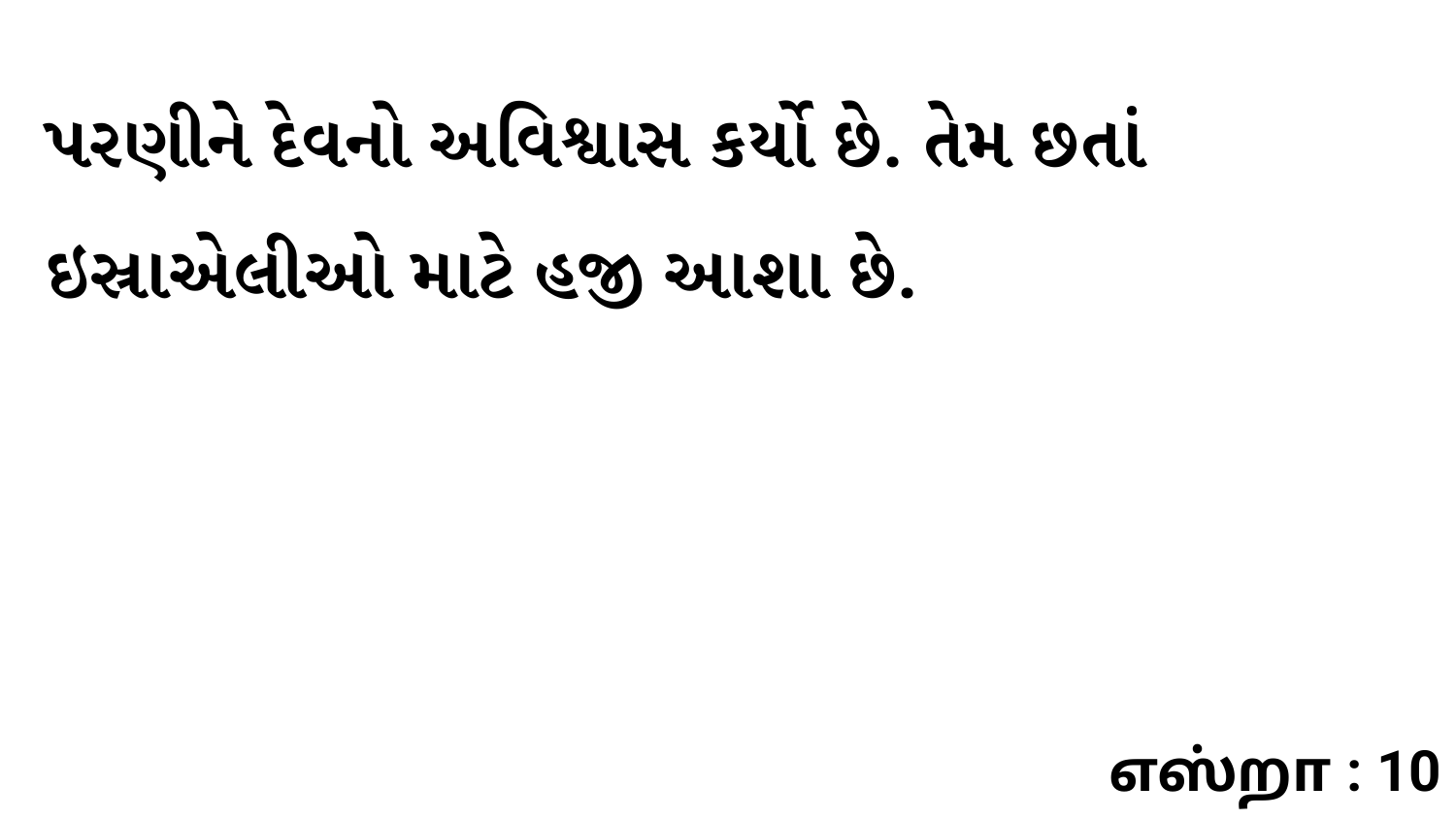

પરણીને દેવનો અવિશ્વાસ કર્યો છે. તેમ છતાં ઇસ્રાએલીઓ માટે હજી આશા છે.
எஸ்றா : 10